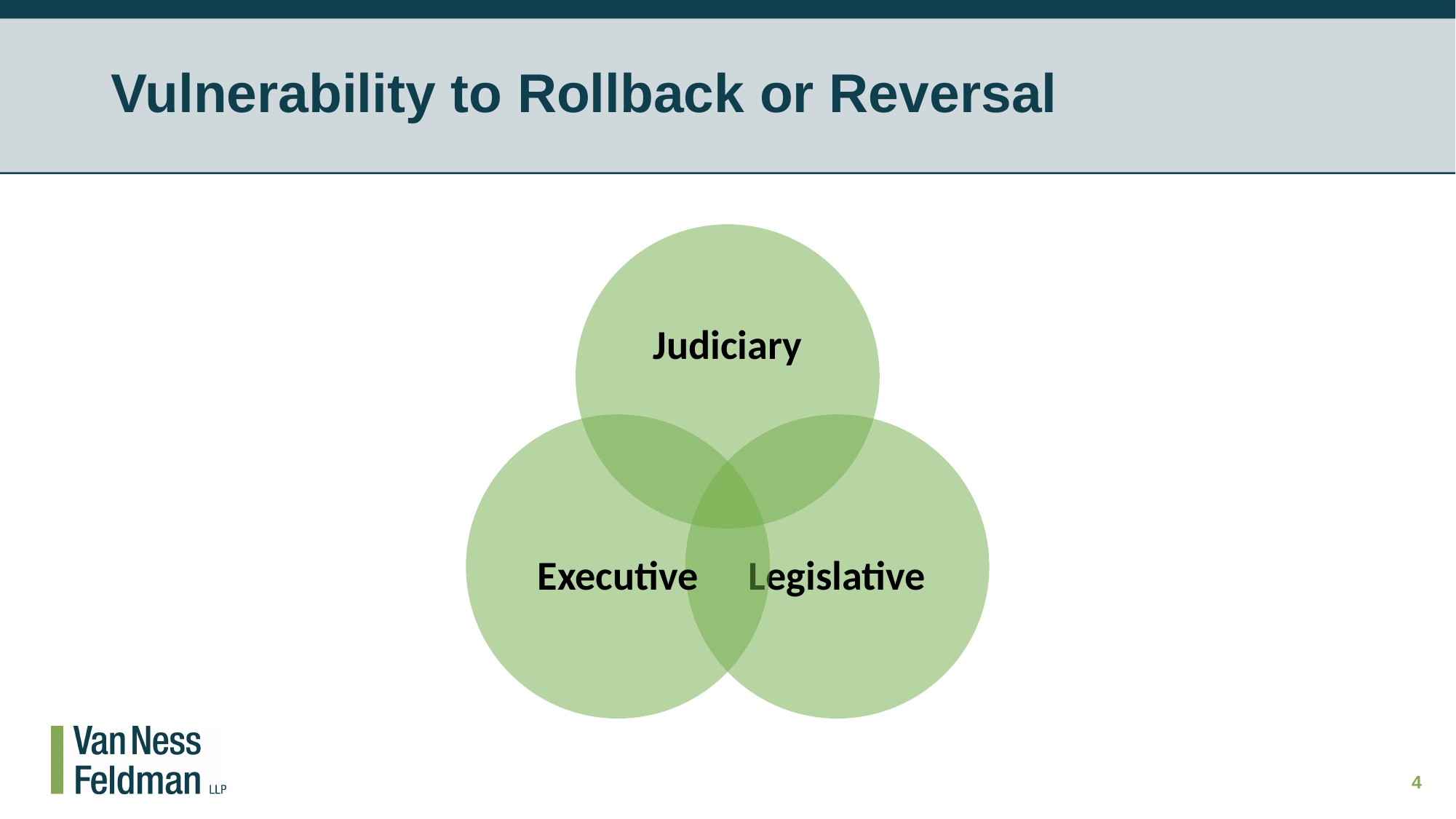

# Vulnerability to Rollback or Reversal
Judiciary
Legislative
Executive